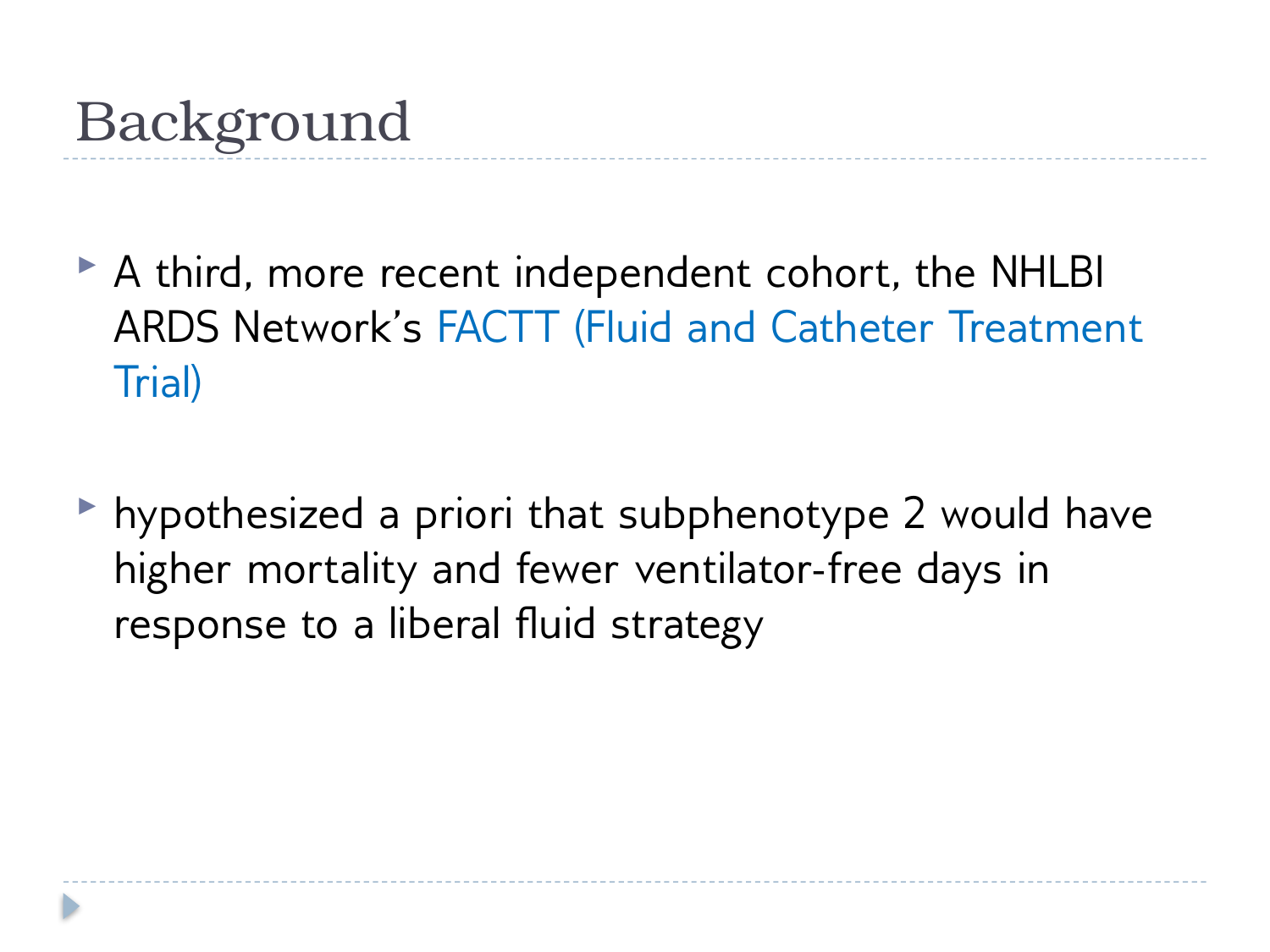

# Background

A third, more recent independent cohort, the NHLBI ARDS Network’s FACTT (Fluid and Catheter Treatment Trial)

hypothesized a priori that subphenotype 2 would have higher mortality and fewer ventilator-free days in response to a liberal fluid strategy